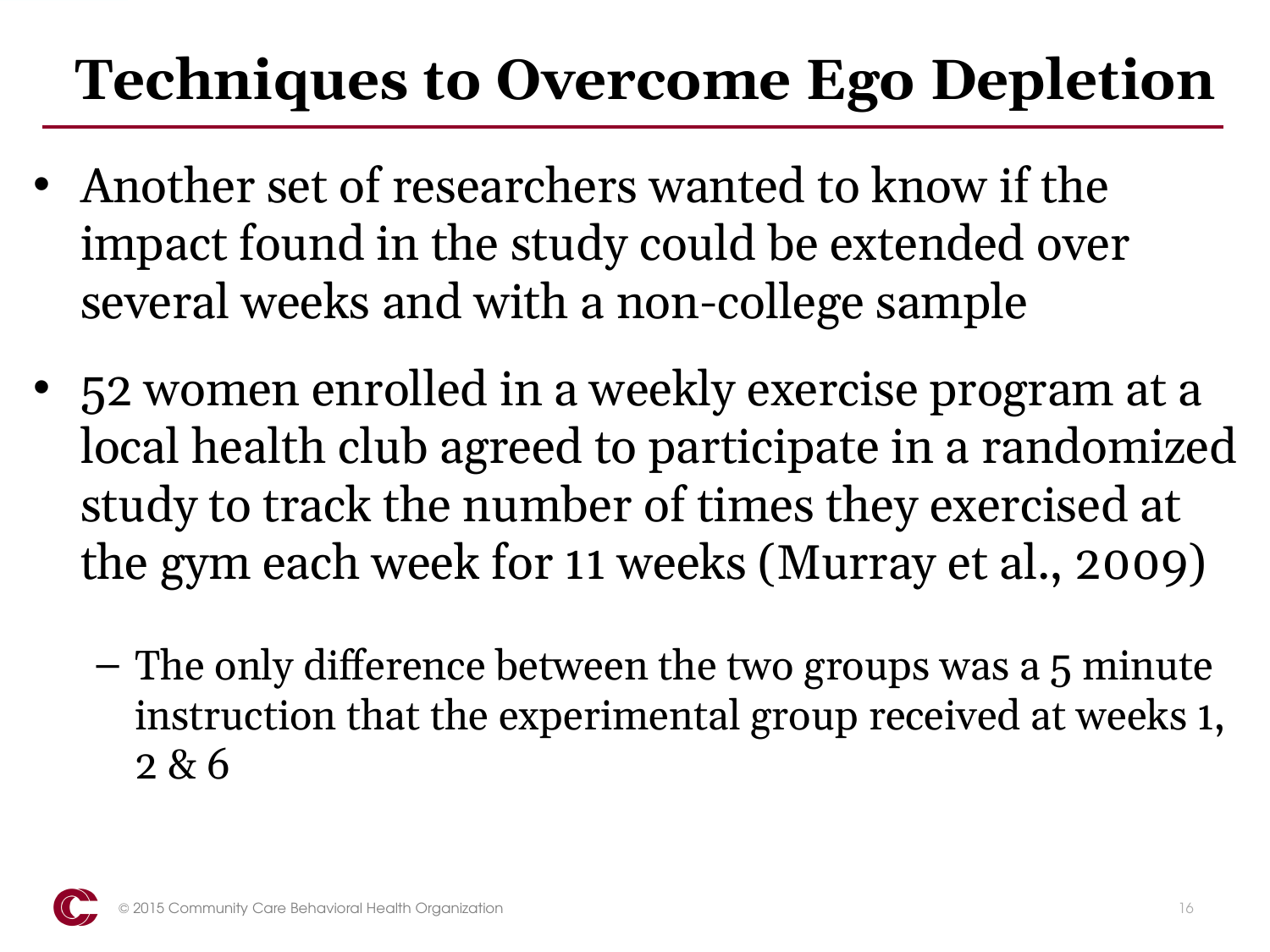

# Techniques to Overcome Ego Depletion
Another set of researchers wanted to know if the impact found in the study could be extended over several weeks and with a non-college sample

52 women enrolled in a weekly exercise program at a local health club agreed to participate in a randomized study to track the number of times they exercised at the gym each week for 11 weeks (Murray et al., 2009)

The only difference between the two groups was a 5 minute instruction that the experimental group received at weeks 1, 2 & 6
© 2015 Community Care Behavioral Health Organization
16